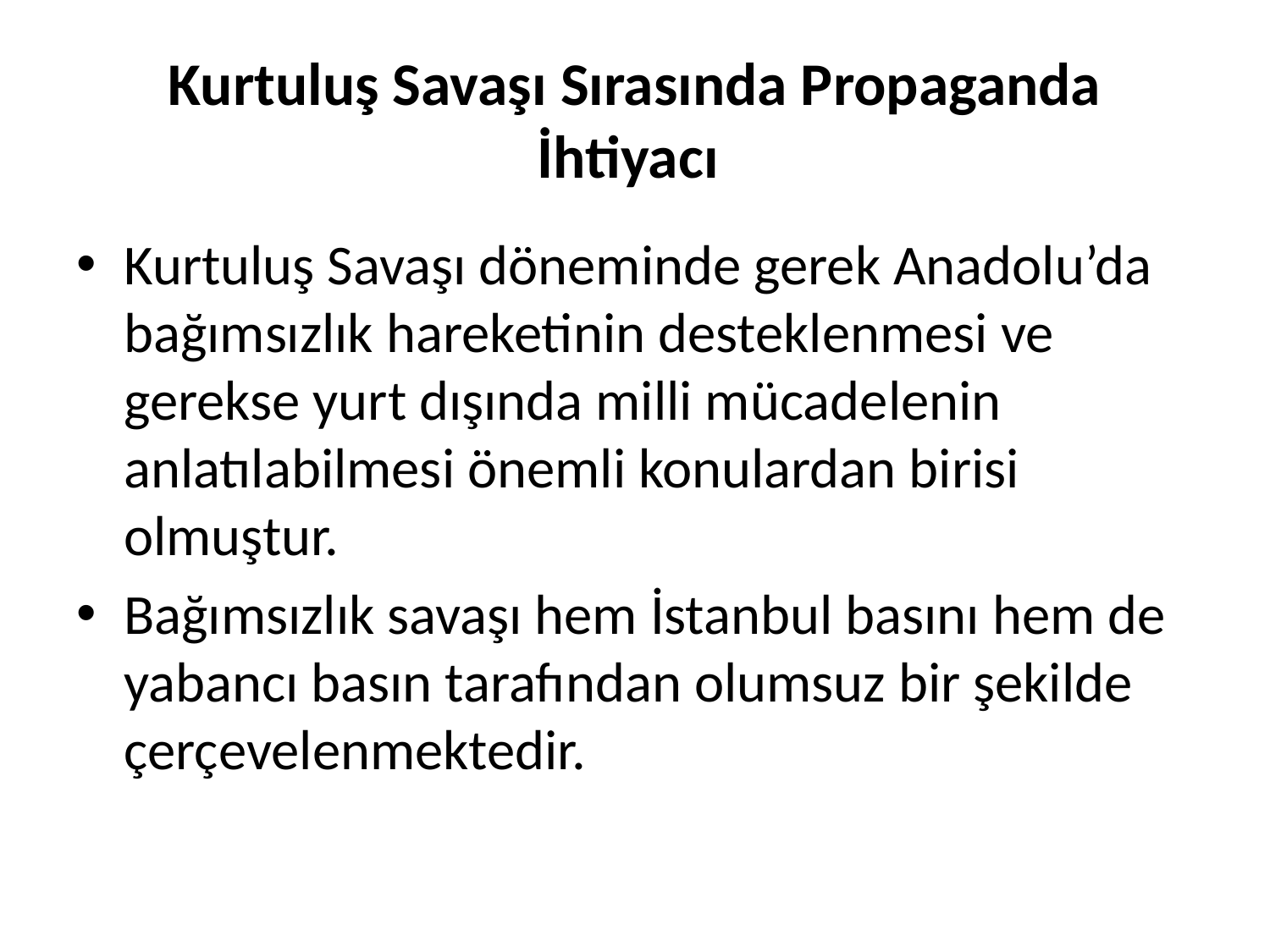

# Kurtuluş Savaşı Sırasında Propaganda İhtiyacı
Kurtuluş Savaşı döneminde gerek Anadolu’da bağımsızlık hareketinin desteklenmesi ve gerekse yurt dışında milli mücadelenin anlatılabilmesi önemli konulardan birisi olmuştur.
Bağımsızlık savaşı hem İstanbul basını hem de yabancı basın tarafından olumsuz bir şekilde çerçevelenmektedir.